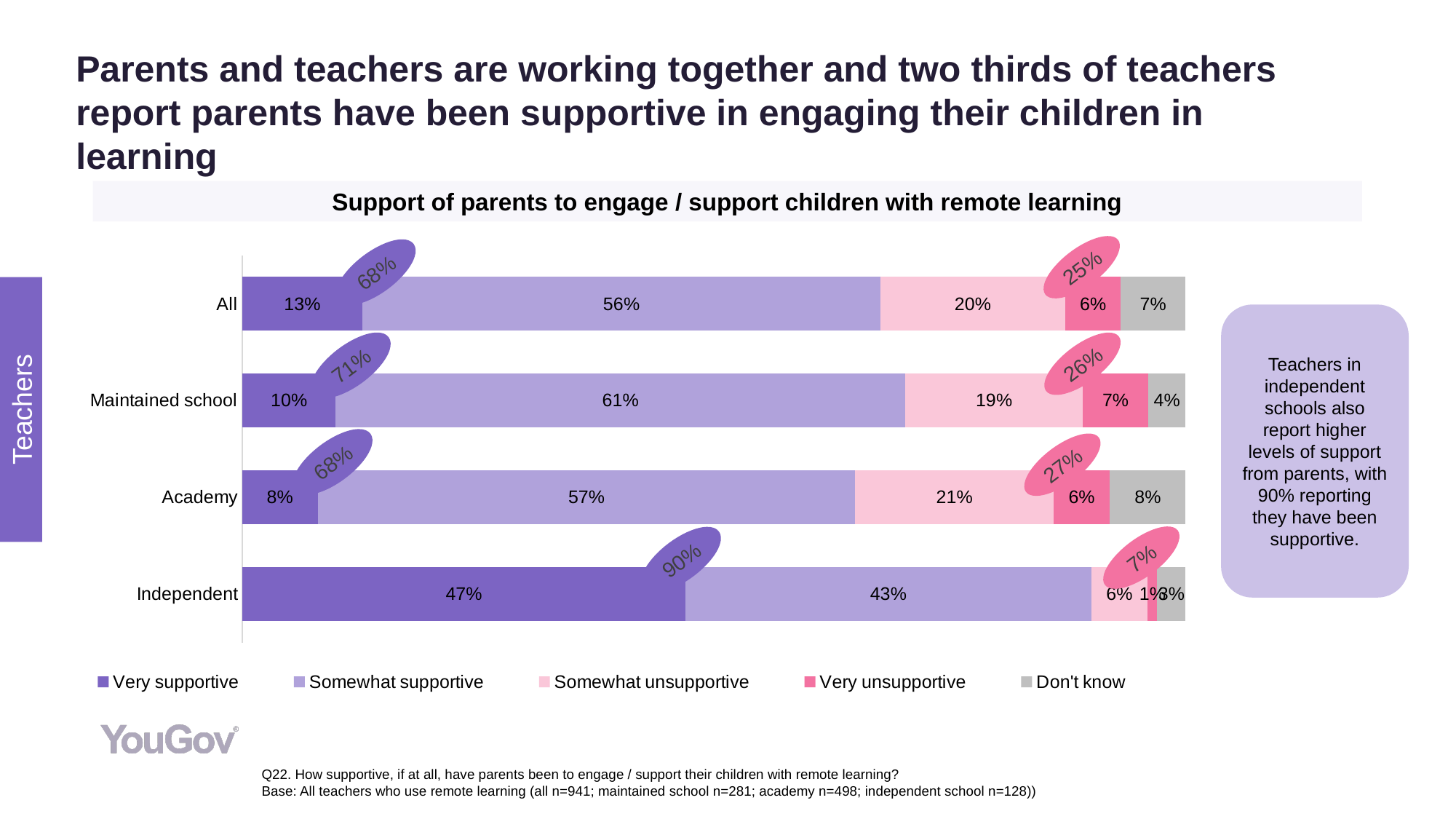

# Parents and teachers are working together and two thirds of teachers report parents have been supportive in engaging their children in learning
Support of parents to engage / support children with remote learning

### Chart

| Category | Very supportive | Somewhat supportive | Somewhat unsupportive | Very unsupportive | Don't know |
|---|---|---|---|---|---|
| Independent | 0.47 | 0.43 | 0.06 | 0.01 | 0.03 |
| Academy | 0.08 | 0.57 | 0.21 | 0.06 | 0.08 |
| Maintained school | 0.1 | 0.61 | 0.19 | 0.07 | 0.04 |
| All | 0.13 | 0.56 | 0.2 | 0.06 | 0.07 |
25%
68%
Teachers
Teachers in independent schools also report higher levels of support from parents, with 90% reporting they have been supportive.
26%
71%
68%
27%
7%
90%
Q22. How supportive, if at all, have parents been to engage / support their children with remote learning?
Base: All teachers who use remote learning (all n=941; maintained school n=281; academy n=498; independent school n=128))